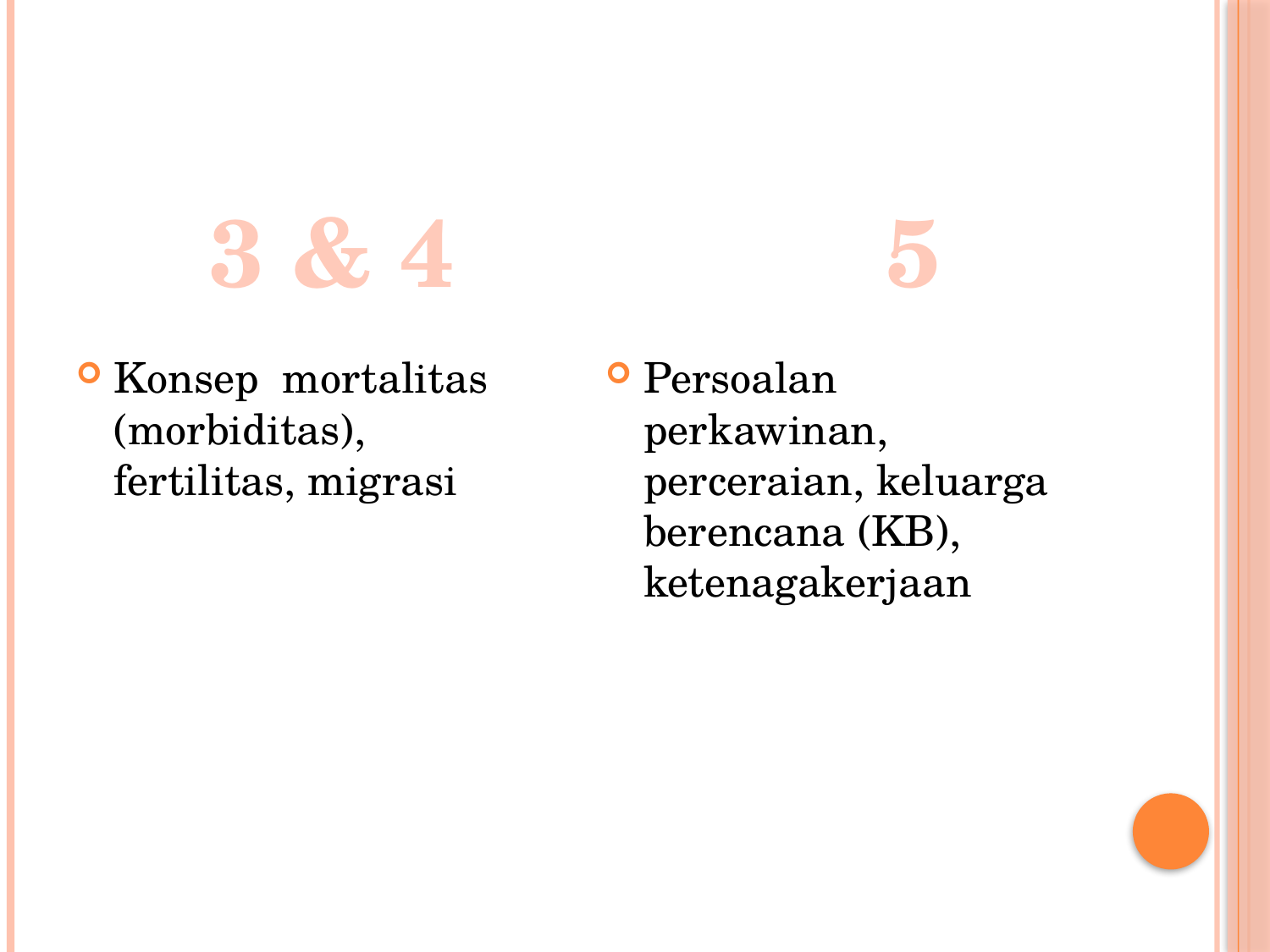

#
3 & 4
5

Konsep  mortalitas (morbiditas), fertilitas, migrasi

Persoalan perkawinan, perceraian, keluarga berencana (KB), ketenagakerjaan